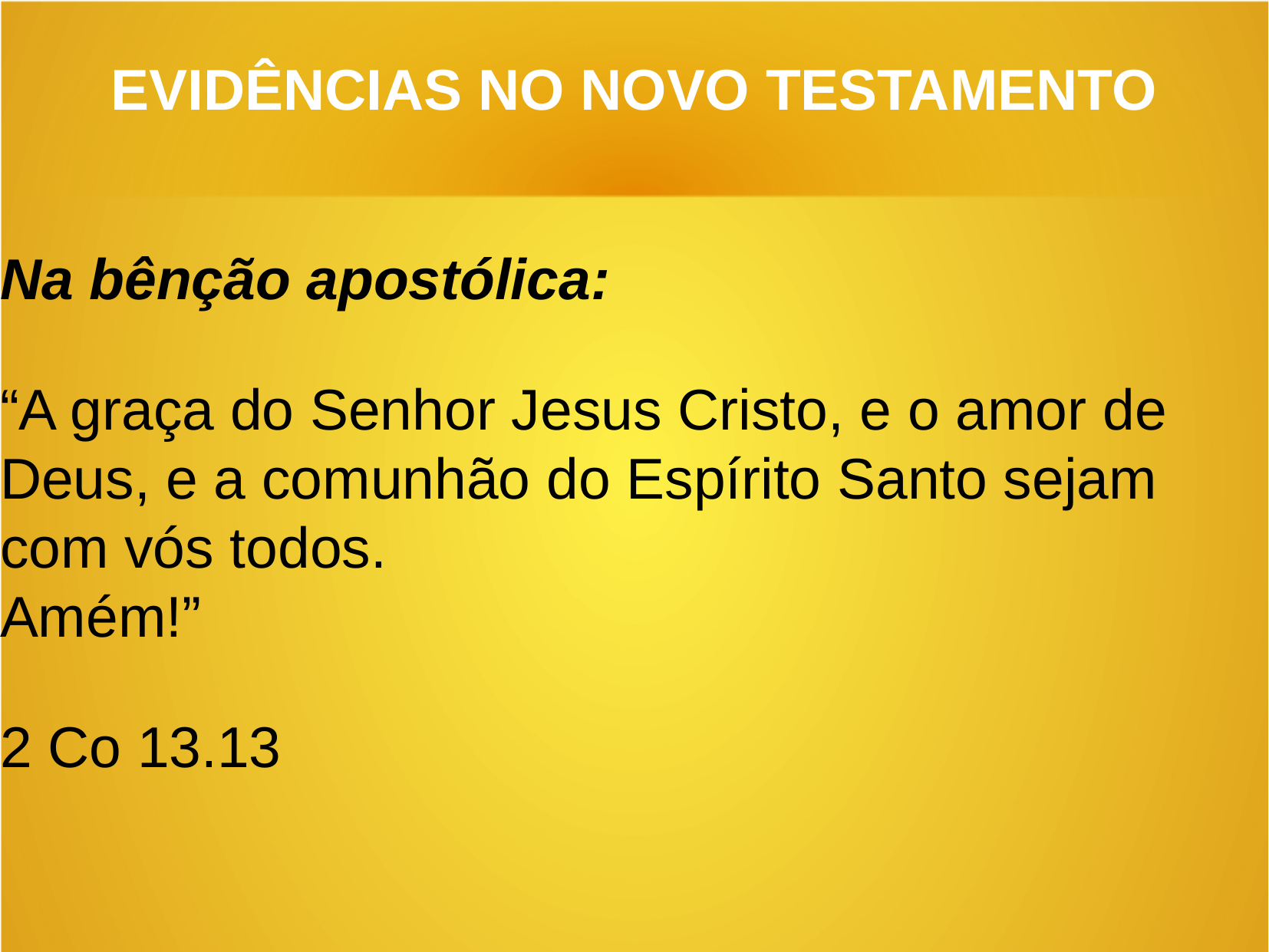

EVIDÊNCIAS NO NOVO TESTAMENTO
Na bênção apostólica:

“A graça do Senhor Jesus Cristo, e o amor de Deus, e a comunhão do Espírito Santo sejam com vós todos.
Amém!”

2 Co 13.13